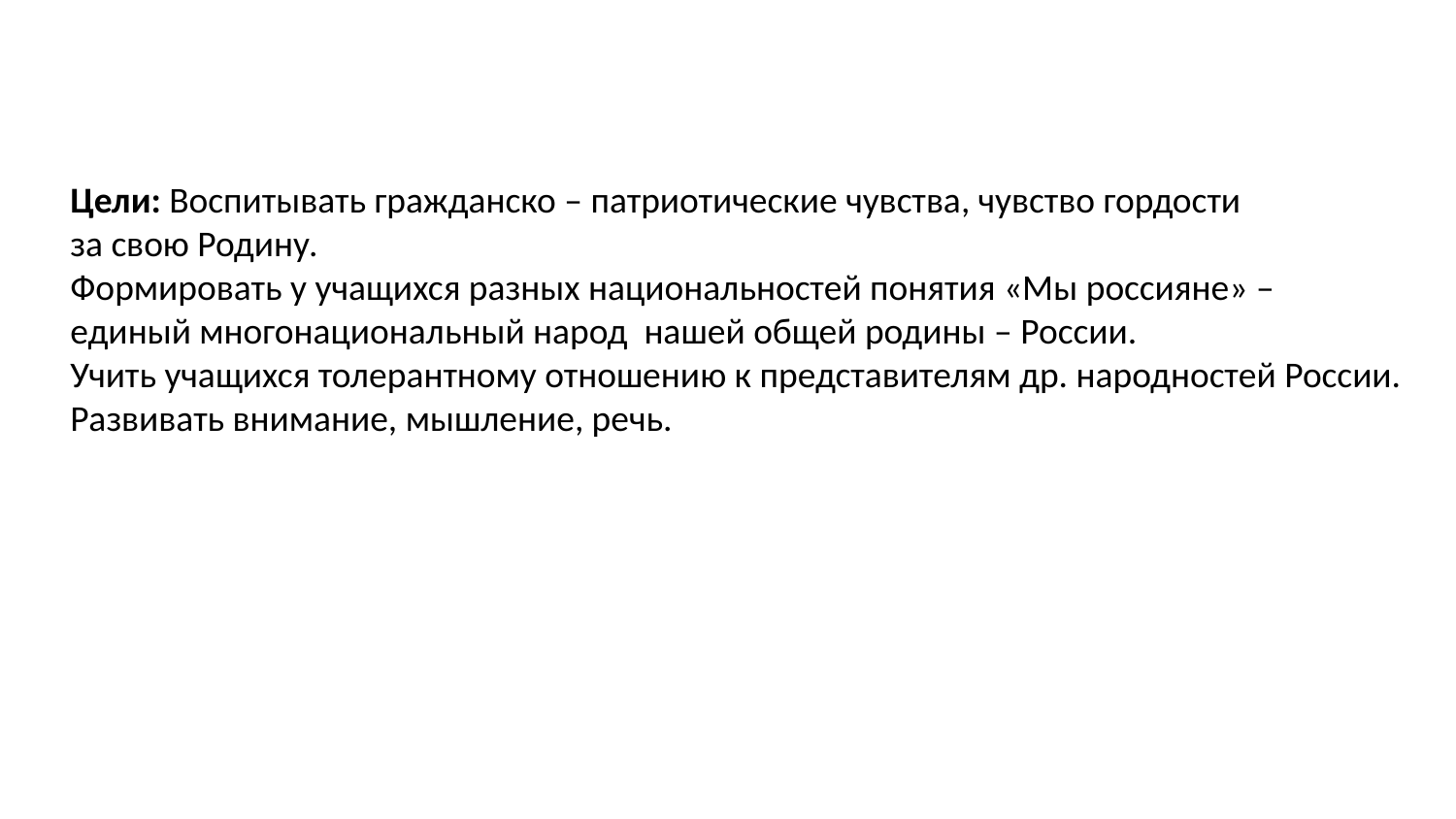

Цели: Воспитывать гражданско – патриотические чувства, чувство гордости
за свою Родину.
Формировать у учащихся разных национальностей понятия «Мы россияне» –
единый многонациональный народ  нашей общей родины – России.
Учить учащихся толерантному отношению к представителям др. народностей России.
Развивать внимание, мышление, речь.